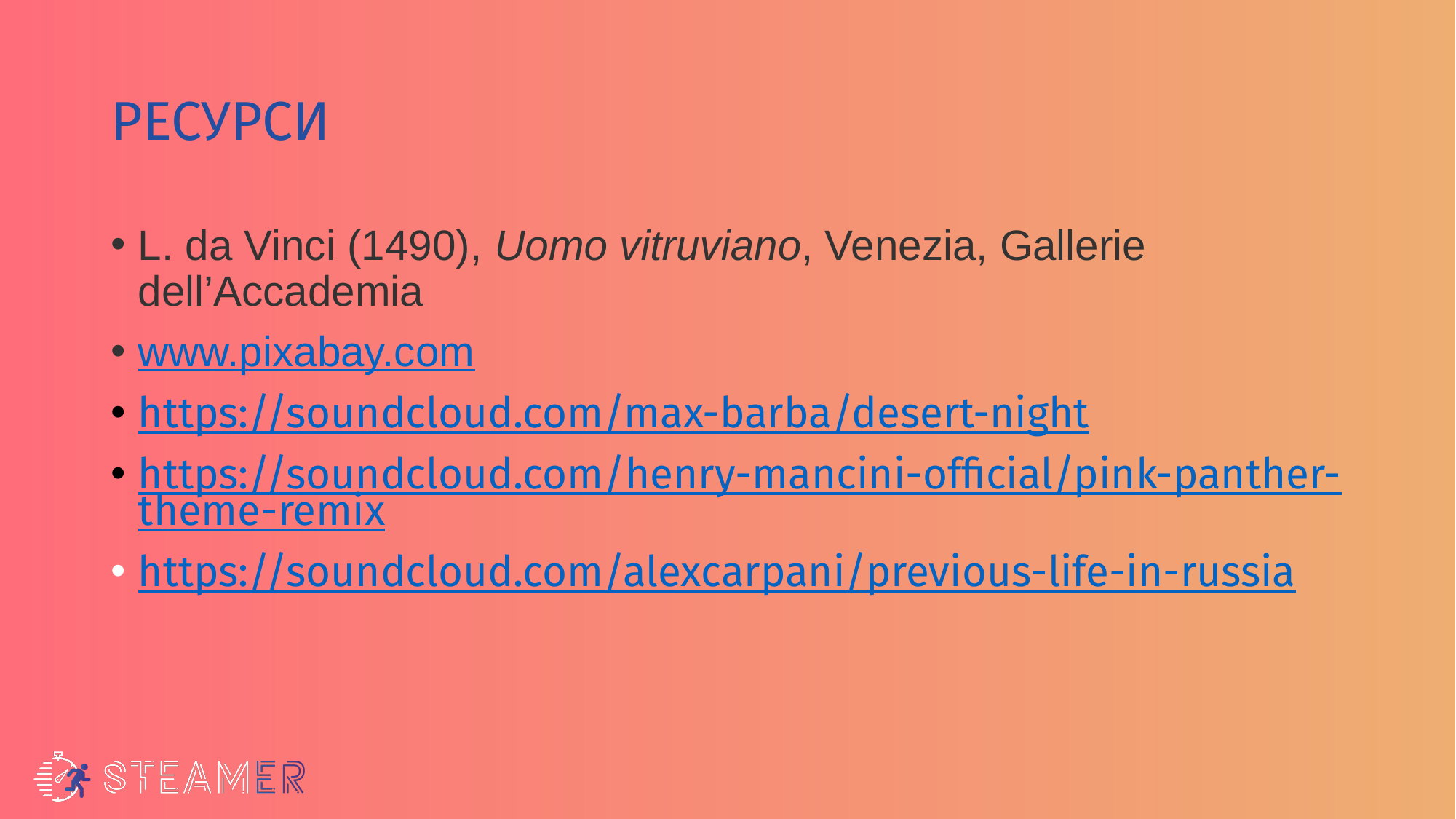

# Ресурси
L. da Vinci (1490), Uomo vitruviano, Venezia, Gallerie dell’Accademia
www.pixabay.com
https://soundcloud.com/max-barba/desert-night
https://soundcloud.com/henry-mancini-official/pink-panther-theme-remix
https://soundcloud.com/alexcarpani/previous-life-in-russia